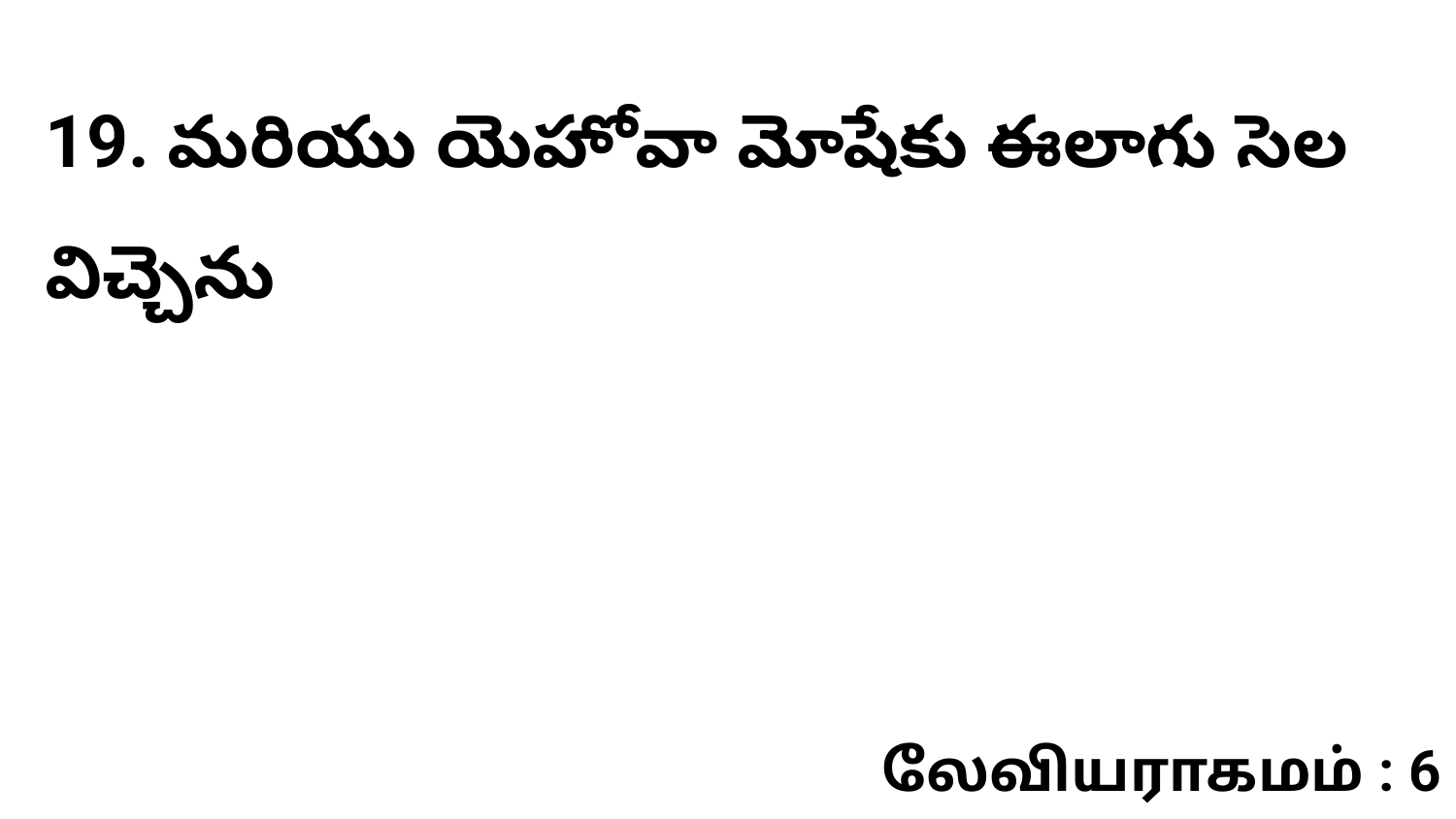

19. మరియు యెహోవా మోషేకు ఈలాగు సెల విచ్చెను
லேவியராகமம் : 6